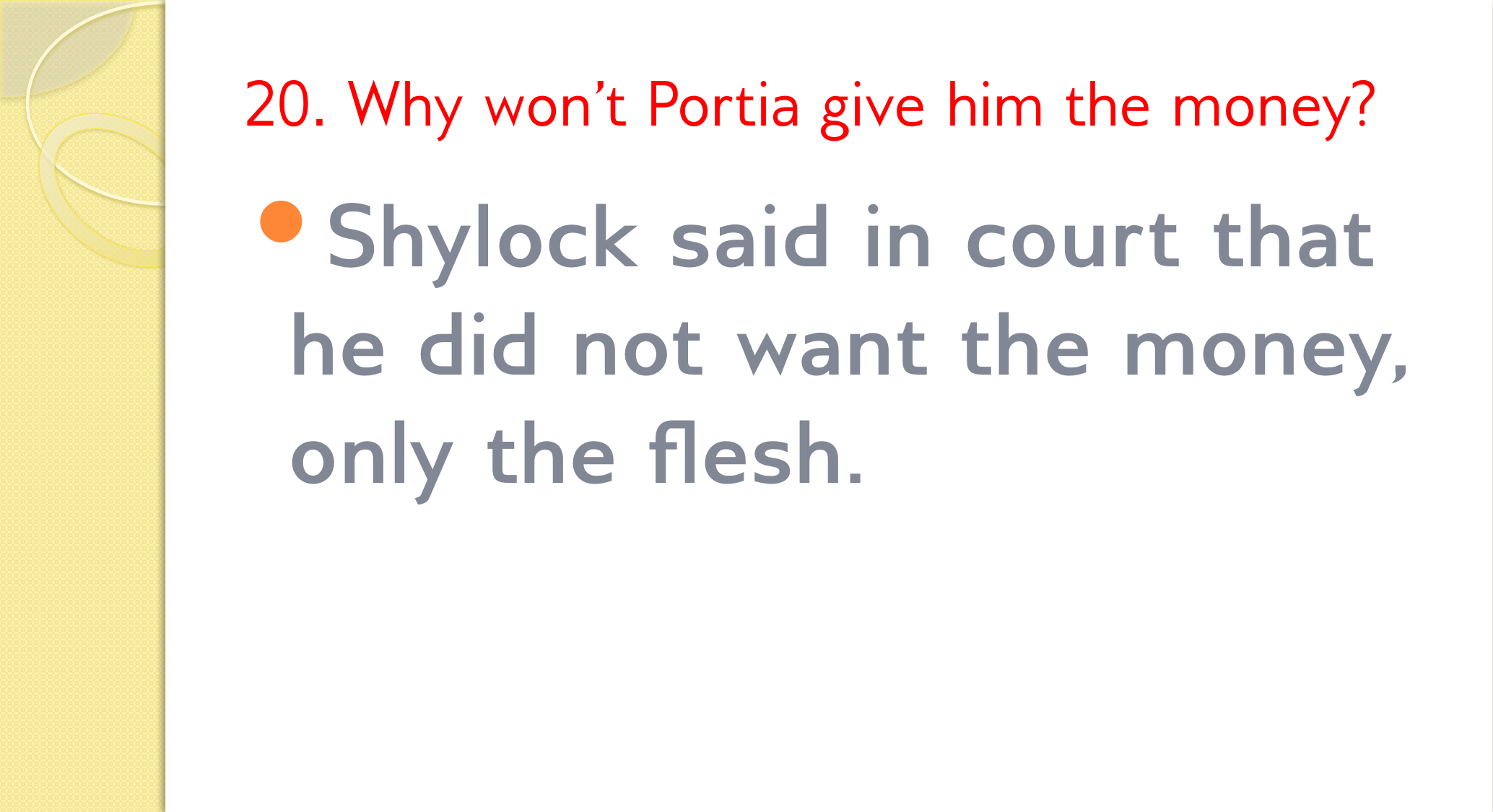

# 20. Why won’t Portia give him the money?
Shylock said in court that he did not want the money, only the flesh.